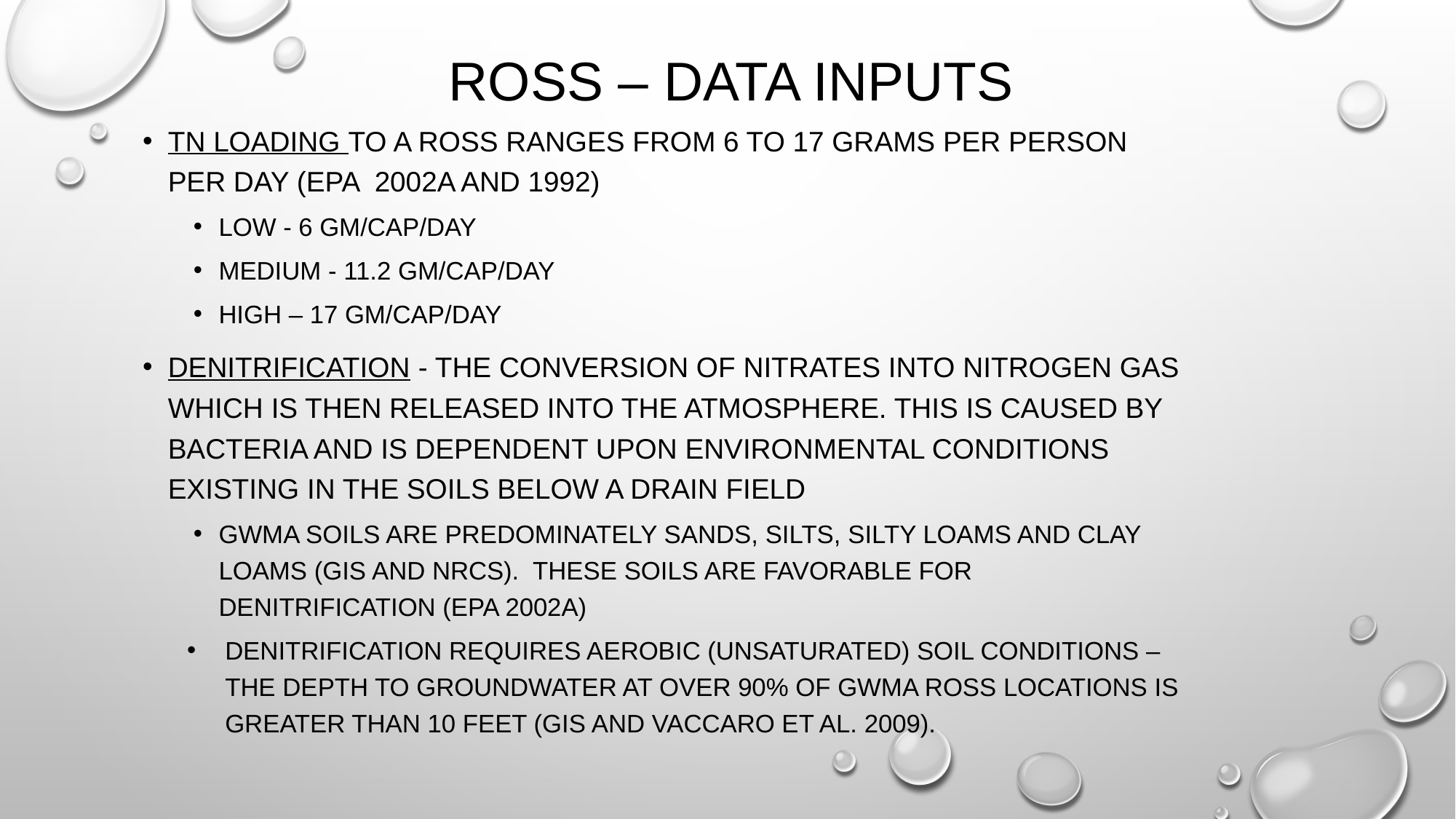

# ROSS – Data Inputs
TN Loading to a ROSS Ranges from 6 to 17 grams per person per day (EPA  2002a and 1992)
Low - 6 gm/cap/day
Medium - 11.2 gm/cap/day
High – 17 gm/cap/day
Denitrification - the conversion of nitrates into nitrogen gas which is then released into the atmosphere. This is caused by bacteria and is dependent upon environmental conditions existing in the soils below a drain field
GWMA soils are predominately sands, silts, silty loams and clay loams (GIS and NRCS).  These soils are favorable for denitrification (EPA 2002a)
Denitrification requires Aerobic (unsaturated) soil conditions – The depth to groundwater at over 90% of GWMA ROSS locations is greater than 10 feet (GIS and Vaccaro et al. 2009).